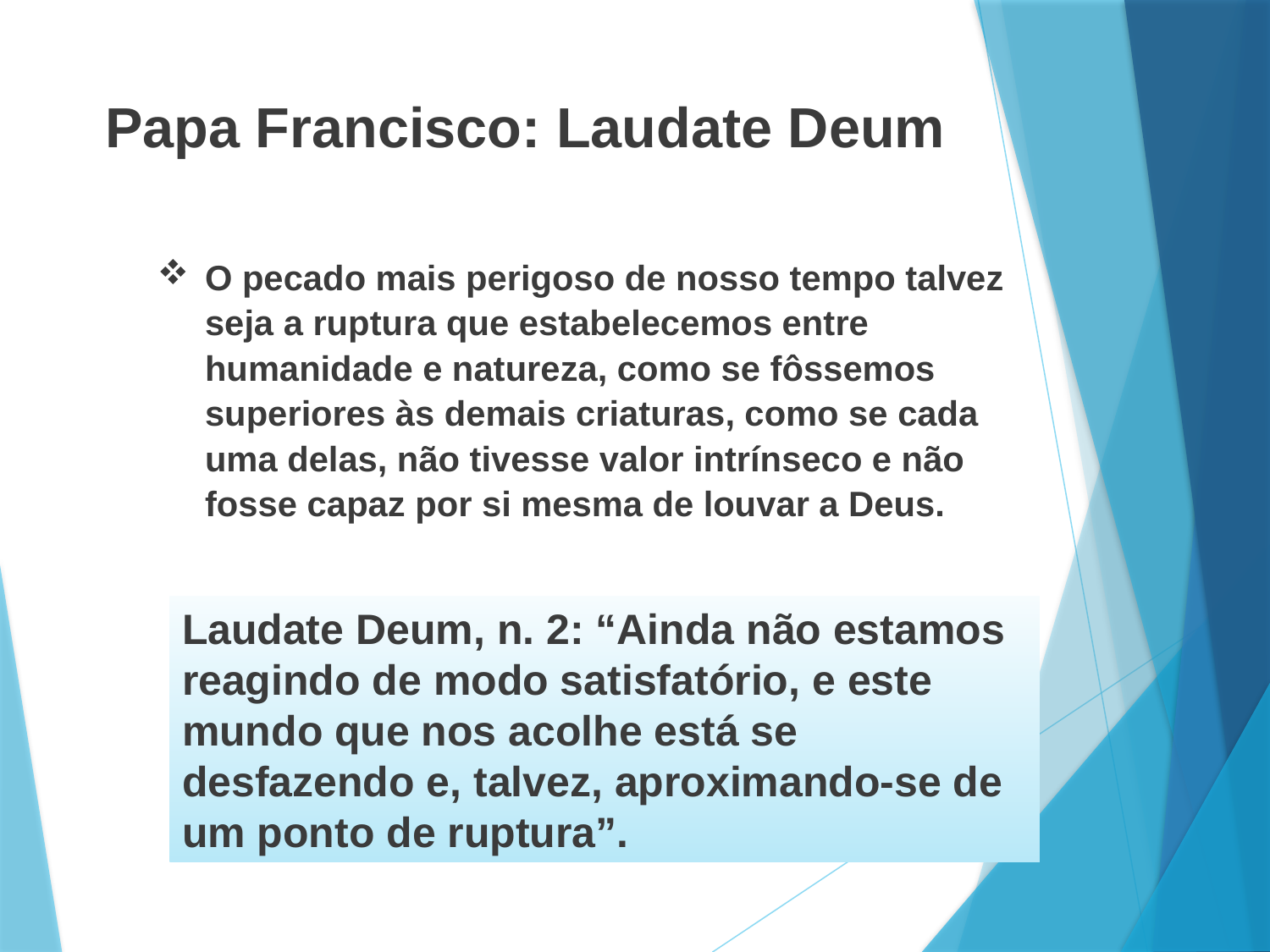

# Papa Francisco: Laudate Deum
O pecado mais perigoso de nosso tempo talvez seja a ruptura que estabelecemos entre humanidade e natureza, como se fôssemos superiores às demais criaturas, como se cada uma delas, não tivesse valor intrínseco e não fosse capaz por si mesma de louvar a Deus.
Laudate Deum, n. 2: “Ainda não estamos reagindo de modo satisfatório, e este mundo que nos acolhe está se desfazendo e, talvez, aproximando-se de um ponto de ruptura”.